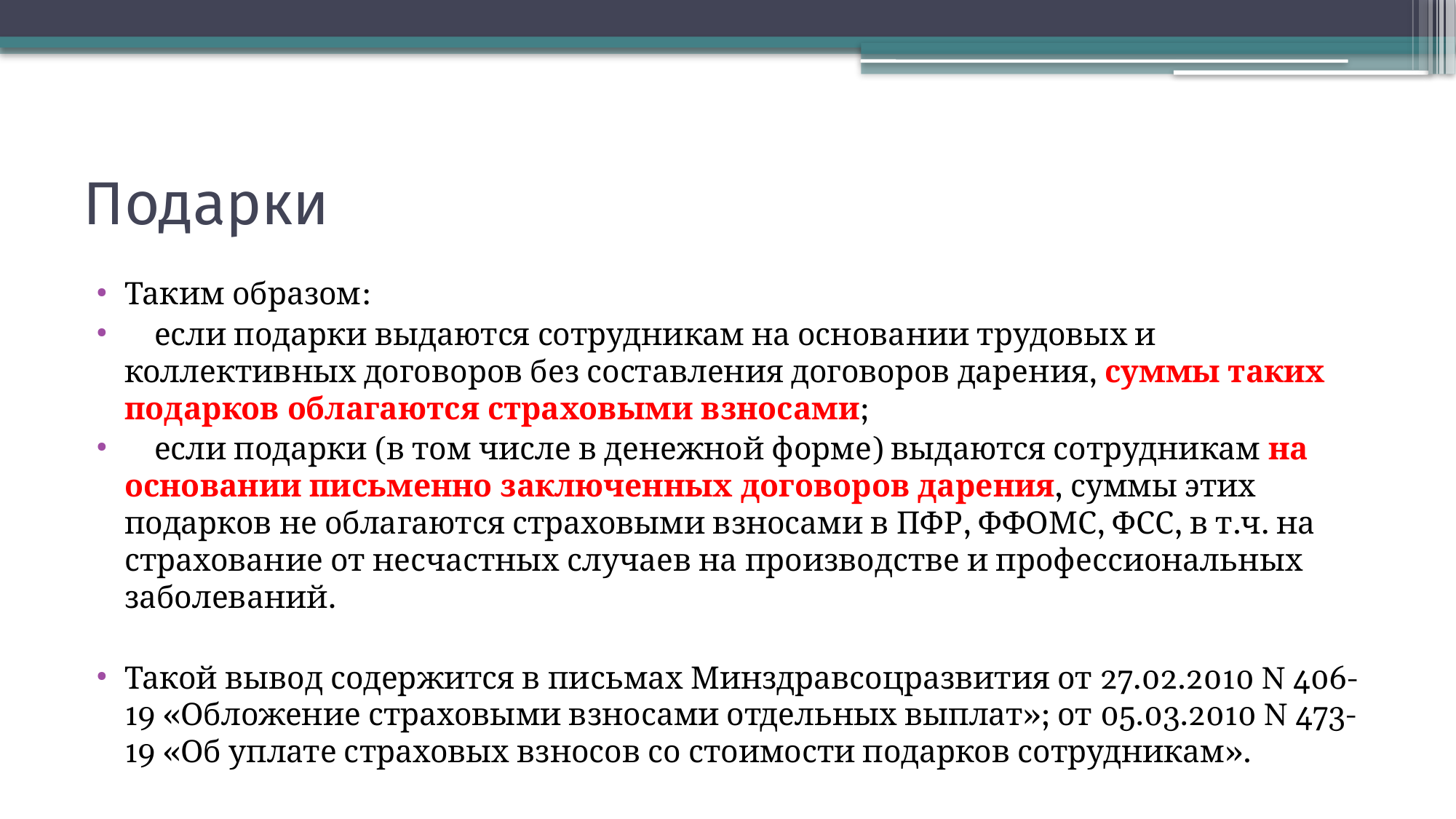

# Подарки
Таким образом:
    если подарки выдаются сотрудникам на основании трудовых и коллективных договоров без составления договоров дарения, суммы таких подарков облагаются страховыми взносами;
    если подарки (в том числе в денежной форме) выдаются сотрудникам на основании письменно заключенных договоров дарения, суммы этих подарков не облагаются страховыми взносами в ПФР, ФФОМС, ФСС, в т.ч. на страхование от несчастных случаев на производстве и профессиональных заболеваний.

Такой вывод содержится в письмах Минздравсоцразвития от 27.02.2010 N 406-19 «Обложение страховыми взносами отдельных выплат»; от 05.03.2010 N 473-19 «Об уплате страховых взносов со стоимости подарков сотрудникам».